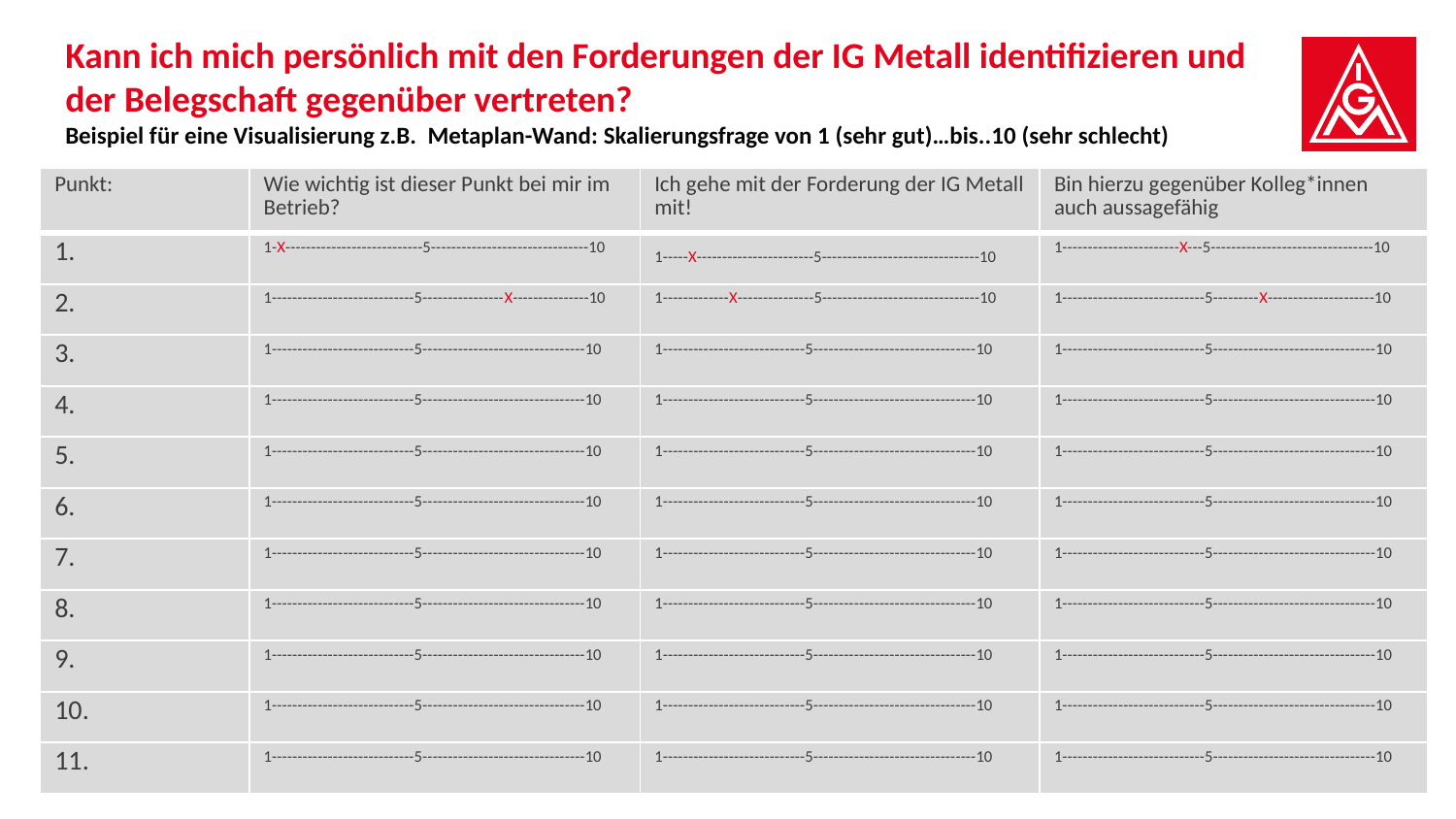

Kann ich mich persönlich mit den Forderungen der IG Metall identifizieren und der Belegschaft gegenüber vertreten?
Beispiel für eine Visualisierung z.B.  Metaplan-Wand: Skalierungsfrage von 1 (sehr gut)…bis..10 (sehr schlecht)
| Punkt: | Wie wichtig ist dieser Punkt bei mir im Betrieb? | Ich gehe mit der Forderung der IG Metall mit! | Bin hierzu gegenüber Kolleg\*innen auch aussagefähig |
| --- | --- | --- | --- |
| 1. | 1-X---------------------------5-------------------------------10 | 1-----X-----------------------5-------------------------------10 | 1-----------------------X---5--------------------------------10 |
| 2. | 1----------------------------5----------------X---------------10 | 1-------------X---------------5-------------------------------10 | 1----------------------------5---------X---------------------10 |
| 3. | 1----------------------------5--------------------------------10 | 1----------------------------5--------------------------------10 | 1----------------------------5--------------------------------10 |
| 4. | 1----------------------------5--------------------------------10 | 1----------------------------5--------------------------------10 | 1----------------------------5--------------------------------10 |
| 5. | 1----------------------------5--------------------------------10 | 1----------------------------5--------------------------------10 | 1----------------------------5--------------------------------10 |
| 6. | 1----------------------------5--------------------------------10 | 1----------------------------5--------------------------------10 | 1----------------------------5--------------------------------10 |
| 7. | 1----------------------------5--------------------------------10 | 1----------------------------5--------------------------------10 | 1----------------------------5--------------------------------10 |
| 8. | 1----------------------------5--------------------------------10 | 1----------------------------5--------------------------------10 | 1----------------------------5--------------------------------10 |
| 9. | 1----------------------------5--------------------------------10 | 1----------------------------5--------------------------------10 | 1----------------------------5--------------------------------10 |
| 10. | 1----------------------------5--------------------------------10 | 1----------------------------5--------------------------------10 | 1----------------------------5--------------------------------10 |
| 11. | 1----------------------------5--------------------------------10 | 1----------------------------5--------------------------------10 | 1----------------------------5--------------------------------10 |